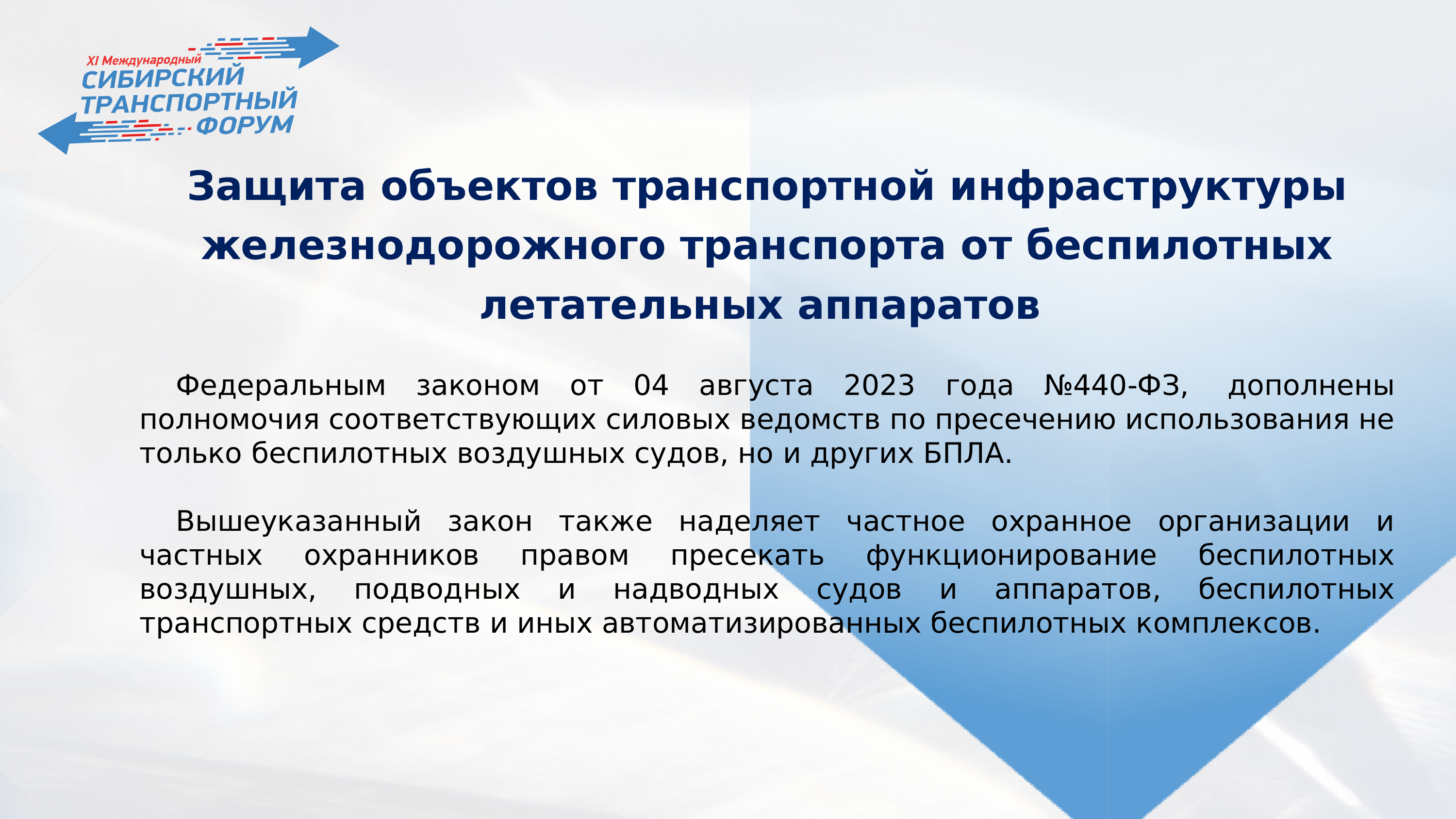

Защита объектов транспортной инфраструктуры железнодорожного транспорта от беспилотных летательных аппаратов

Федеральным законом от 04 августа 2023 года №440-ФЗ,  дополнены полномочия соответствующих силовых ведомств по пресечению использования не только беспилотных воздушных судов, но и других БПЛА.

Вышеуказанный закон также наделяет частное охранное организации и частных охранников правом пресекать функционирование беспилотных воздушных, подводных и надводных судов и аппаратов, беспилотных транспортных средств и иных автоматизированных беспилотных комплексов.